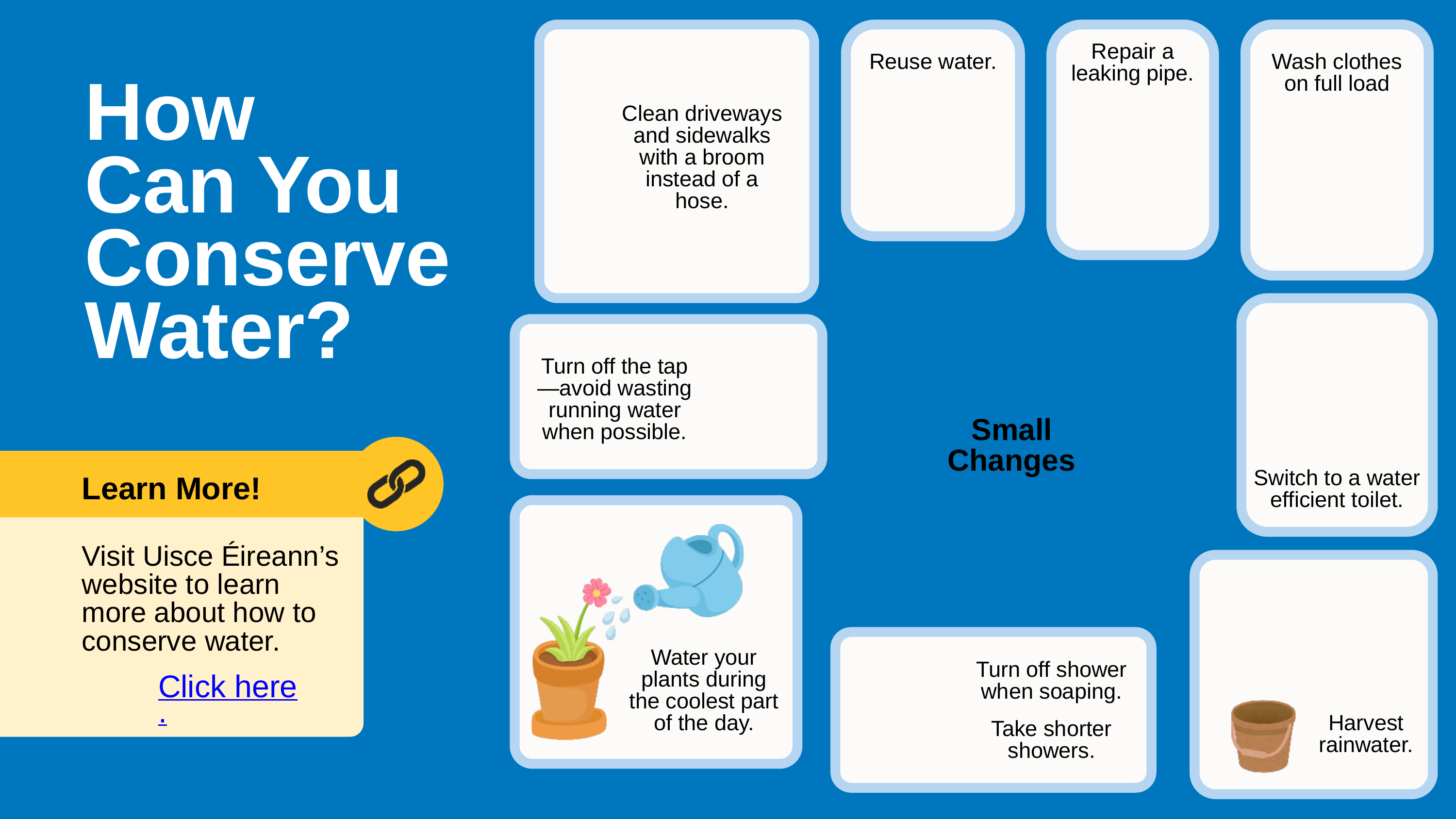

Repair a leaking pipe.
Reuse water.
Wash clothes on full load

Clean driveways and sidewalks with a broom instead of a hose.

Turn off the tap—avoid wasting running water when possible.

Small Changes
Switch to a water efficient toilet.

Water your plants during the coolest part of the day.

Turn off shower when soaping.

Harvest rainwater.
Take shorter showers.
How
Can You Conserve Water?

Learn More!

Visit Uisce Éireann’s website to learn more about how to conserve water.

Click here.